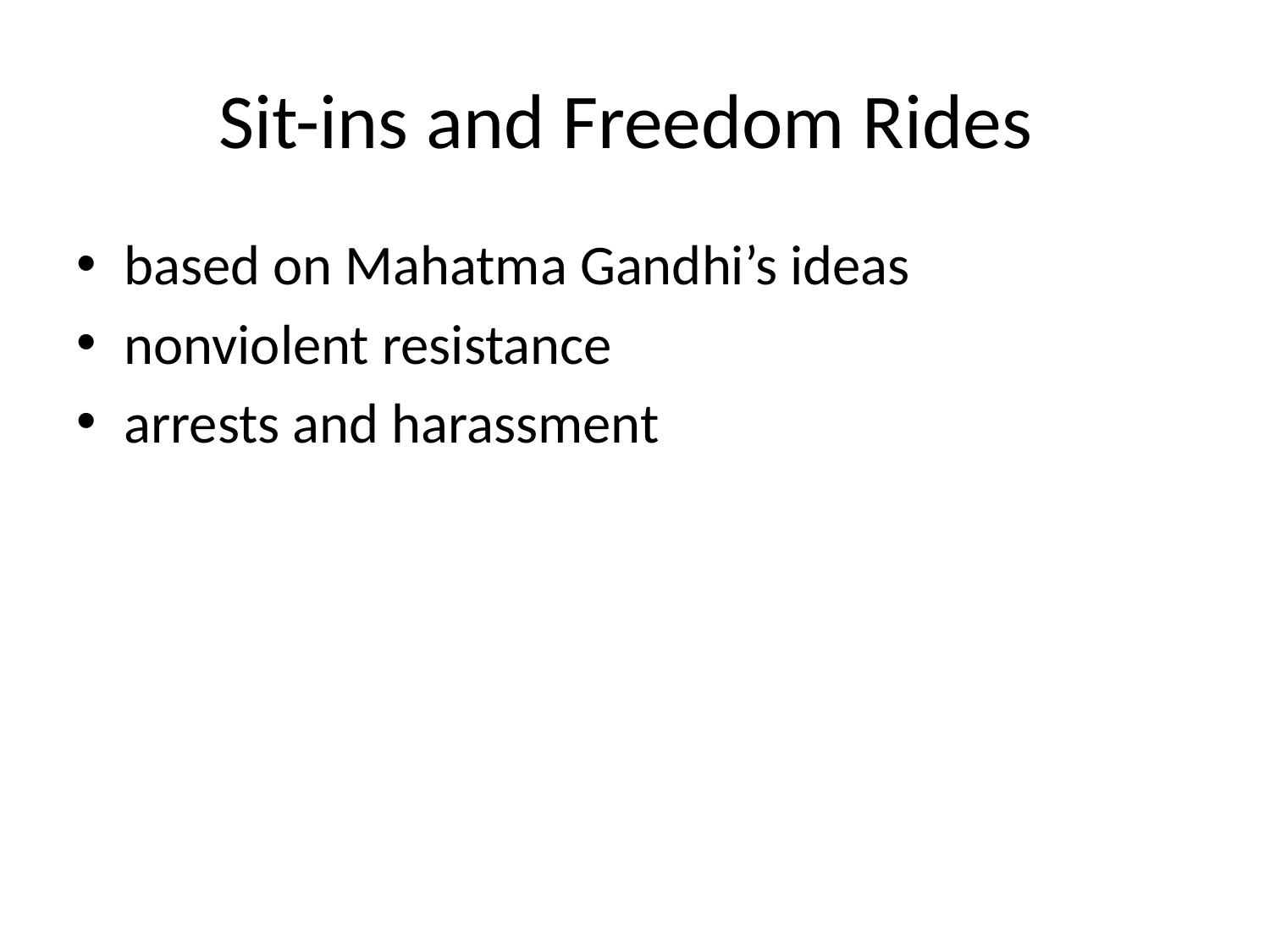

# Sit-ins and Freedom Rides
based on Mahatma Gandhi’s ideas
nonviolent resistance
arrests and harassment